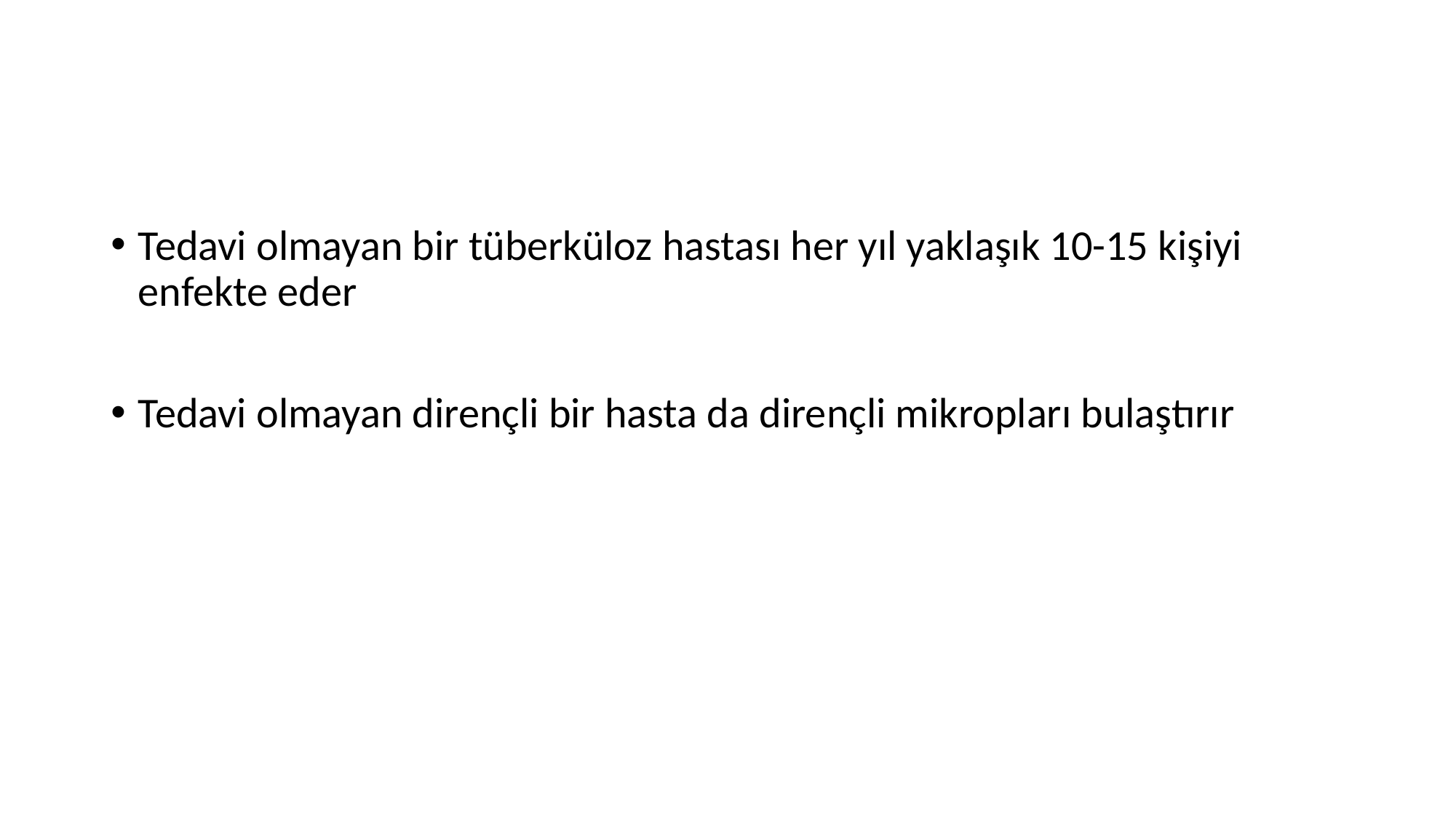

Tedavi olmayan bir tüberküloz hastası her yıl yaklaşık 10-15 kişiyi enfekte eder

Tedavi olmayan dirençli bir hasta da dirençli mikropları bulaştırır